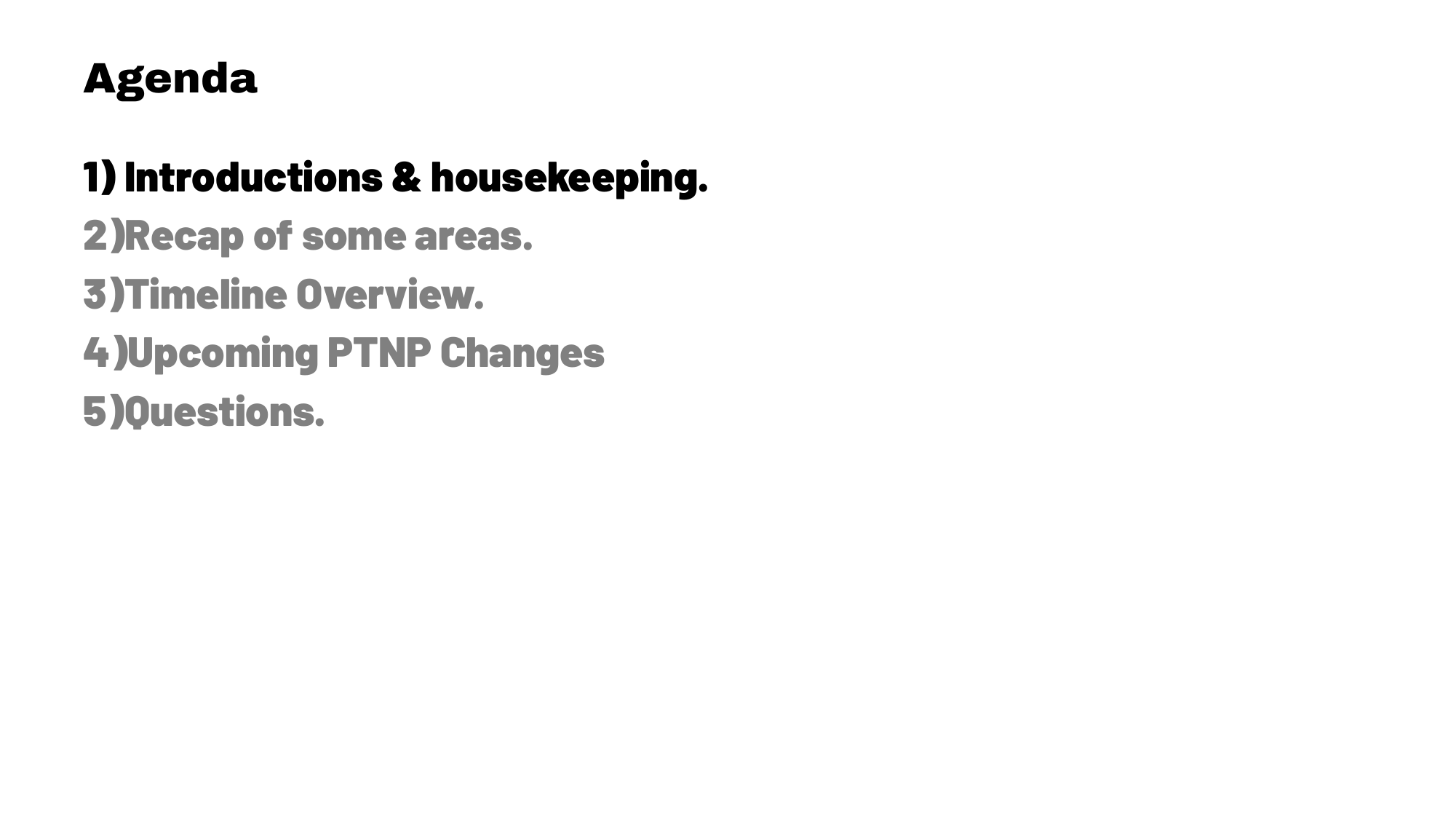

# Agenda
Introductions & housekeeping.
Recap of some areas.
Timeline Overview.
Upcoming PTNP Changes
Questions.

2